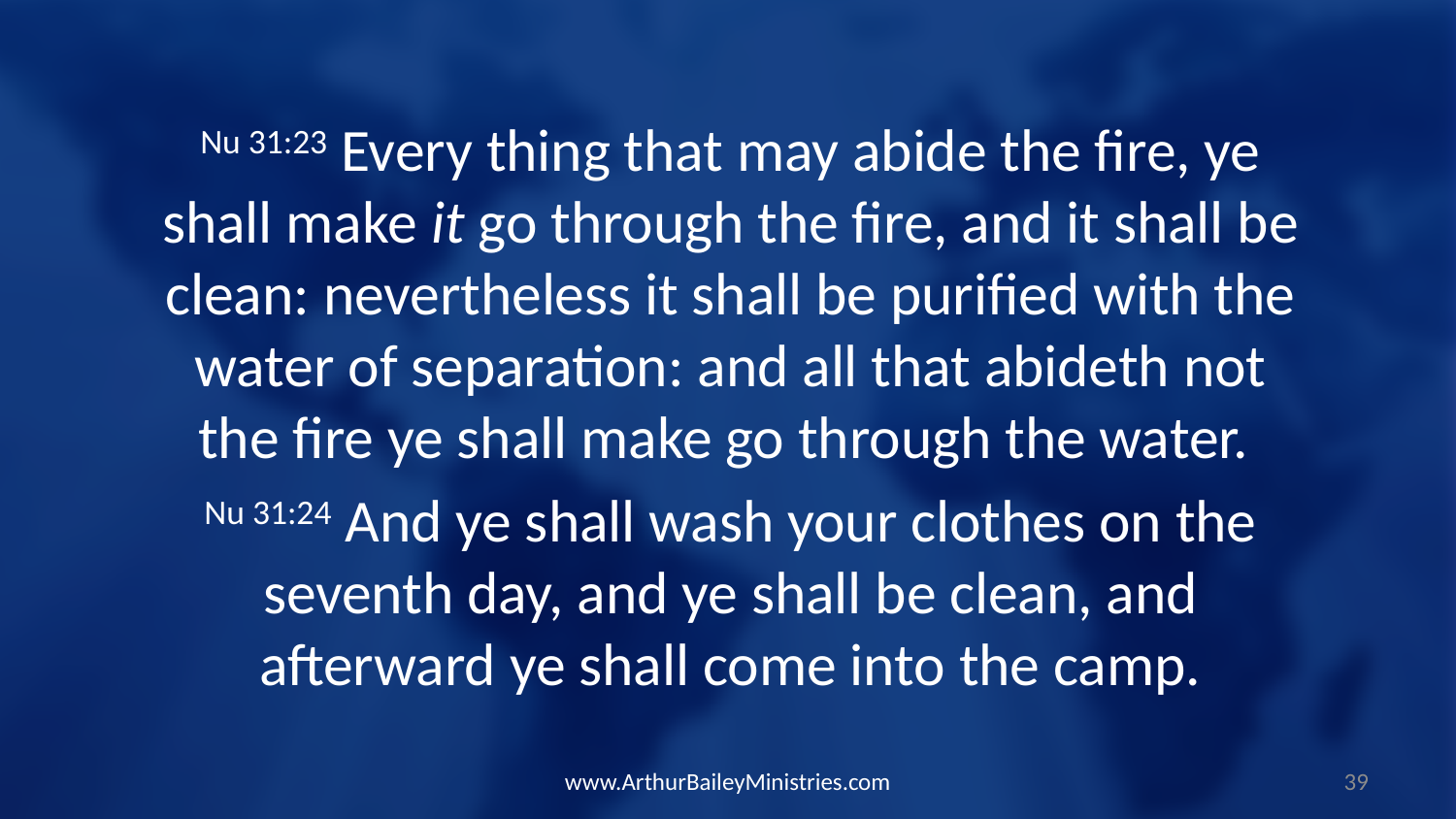

Nu 31:23 Every thing that may abide the fire, ye shall make it go through the fire, and it shall be clean: nevertheless it shall be purified with the water of separation: and all that abideth not the fire ye shall make go through the water.
Nu 31:24 And ye shall wash your clothes on the seventh day, and ye shall be clean, and afterward ye shall come into the camp.
www.ArthurBaileyMinistries.com
39